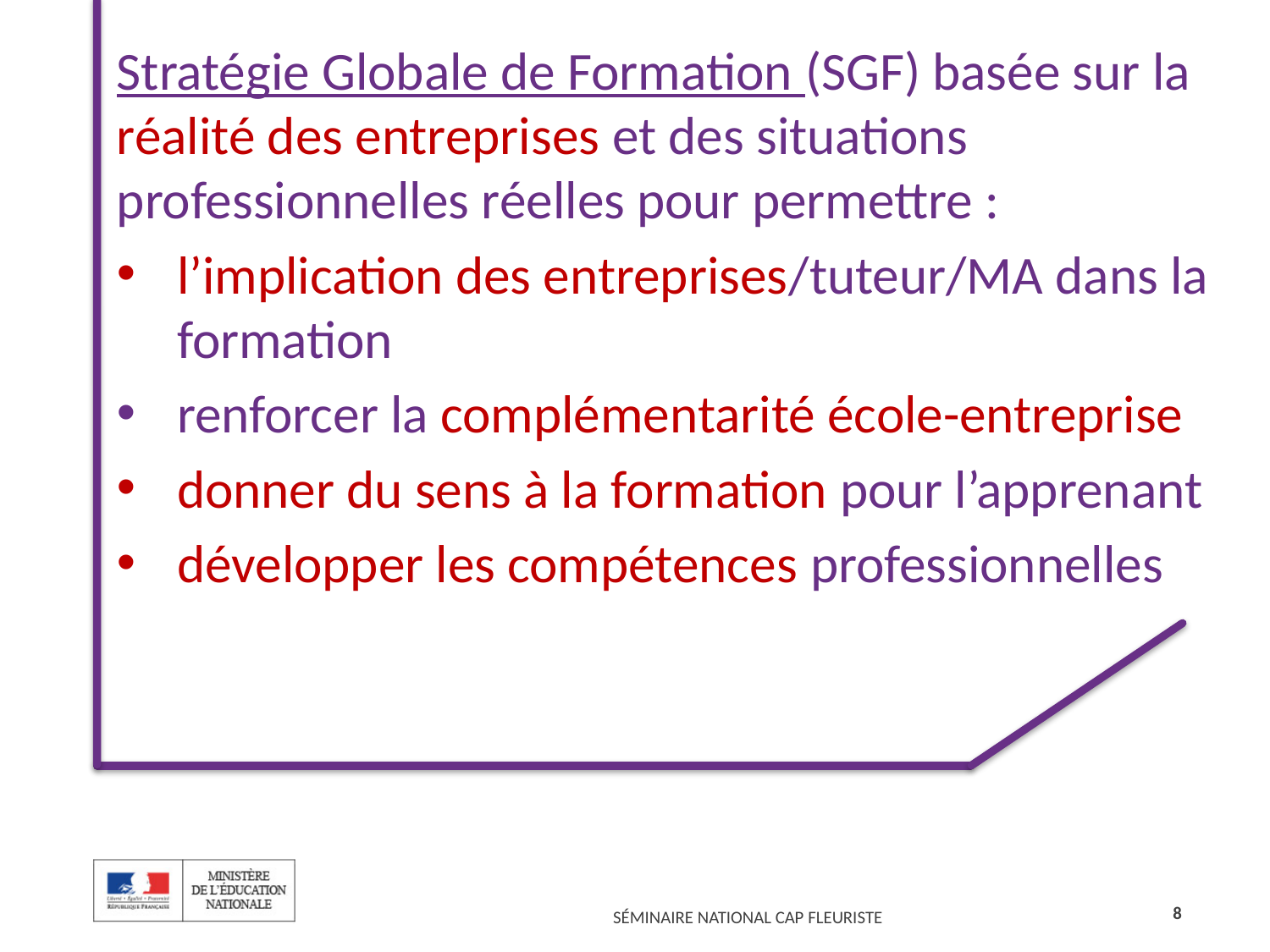

Stratégie Globale de Formation (SGF) basée sur la réalité des entreprises et des situations professionnelles réelles pour permettre :
l’implication des entreprises/tuteur/MA dans la formation
renforcer la complémentarité école-entreprise
donner du sens à la formation pour l’apprenant
développer les compétences professionnelles

8